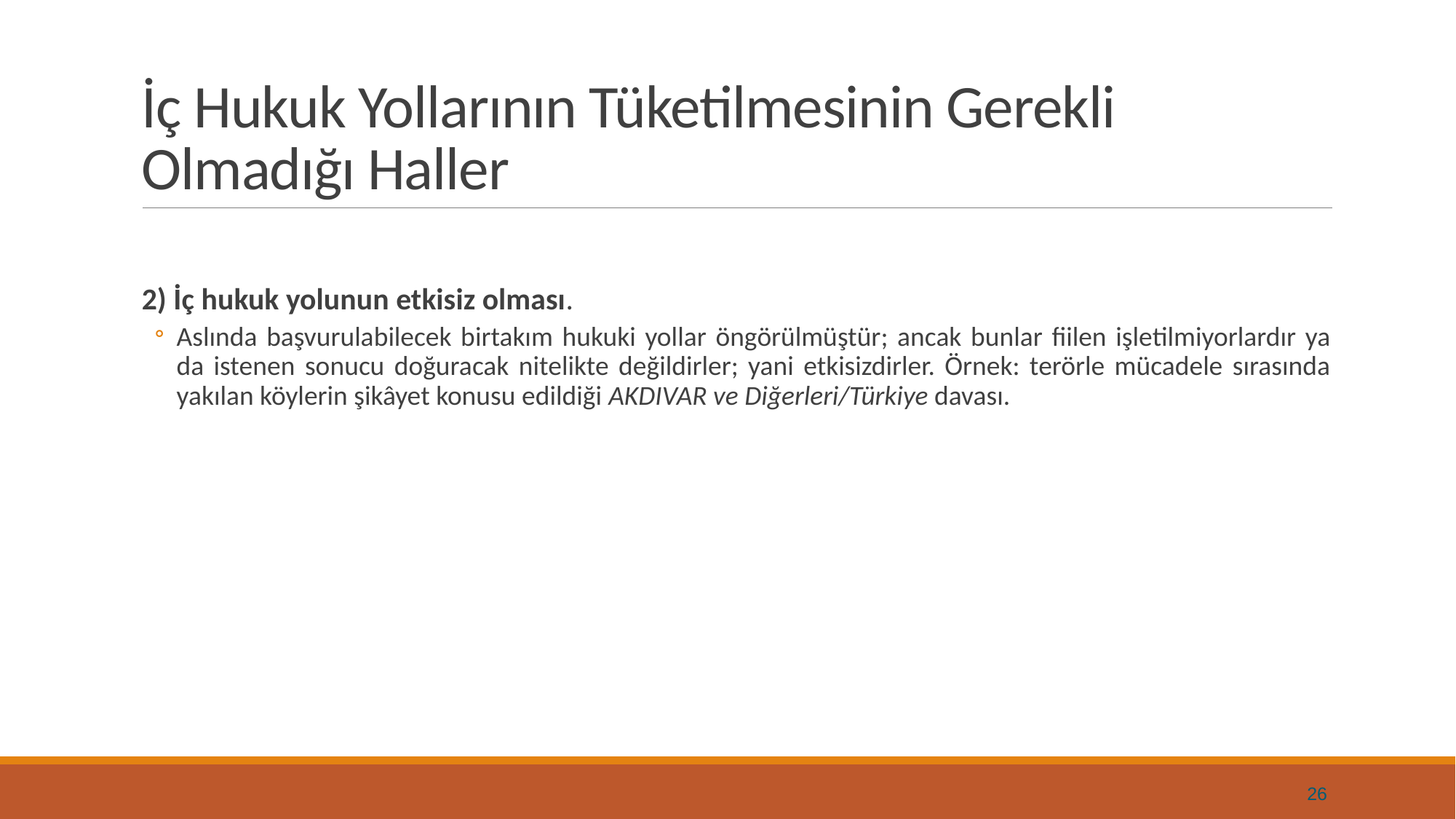

# İç Hukuk Yollarının Tüketilmesinin Gerekli Olmadığı Haller

2) İç hukuk yolunun etkisiz olması.
Aslında başvurulabilecek birtakım hukuki yollar öngörülmüştür; ancak bunlar fiilen işletilmiyorlardır ya da istenen sonucu doğuracak nitelikte değildirler; yani etkisizdirler. Örnek: terörle mücadele sırasında yakılan köylerin şikâyet konusu edildiği AKDIVAR ve Diğerleri/Türkiye davası.
26